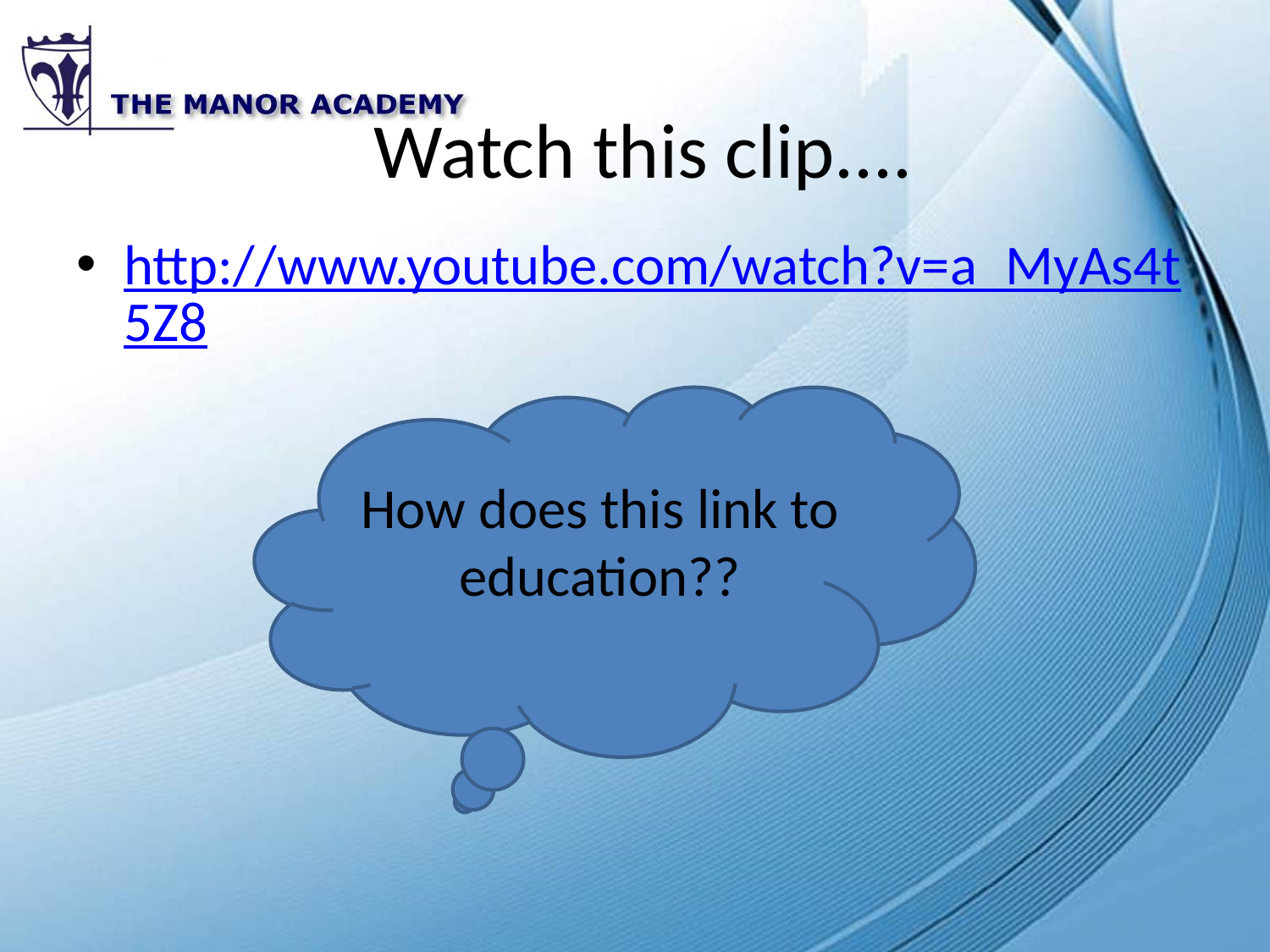

# Watch this clip....
http://www.youtube.com/watch?v=a_MyAs4t5Z8

How does this link to education??